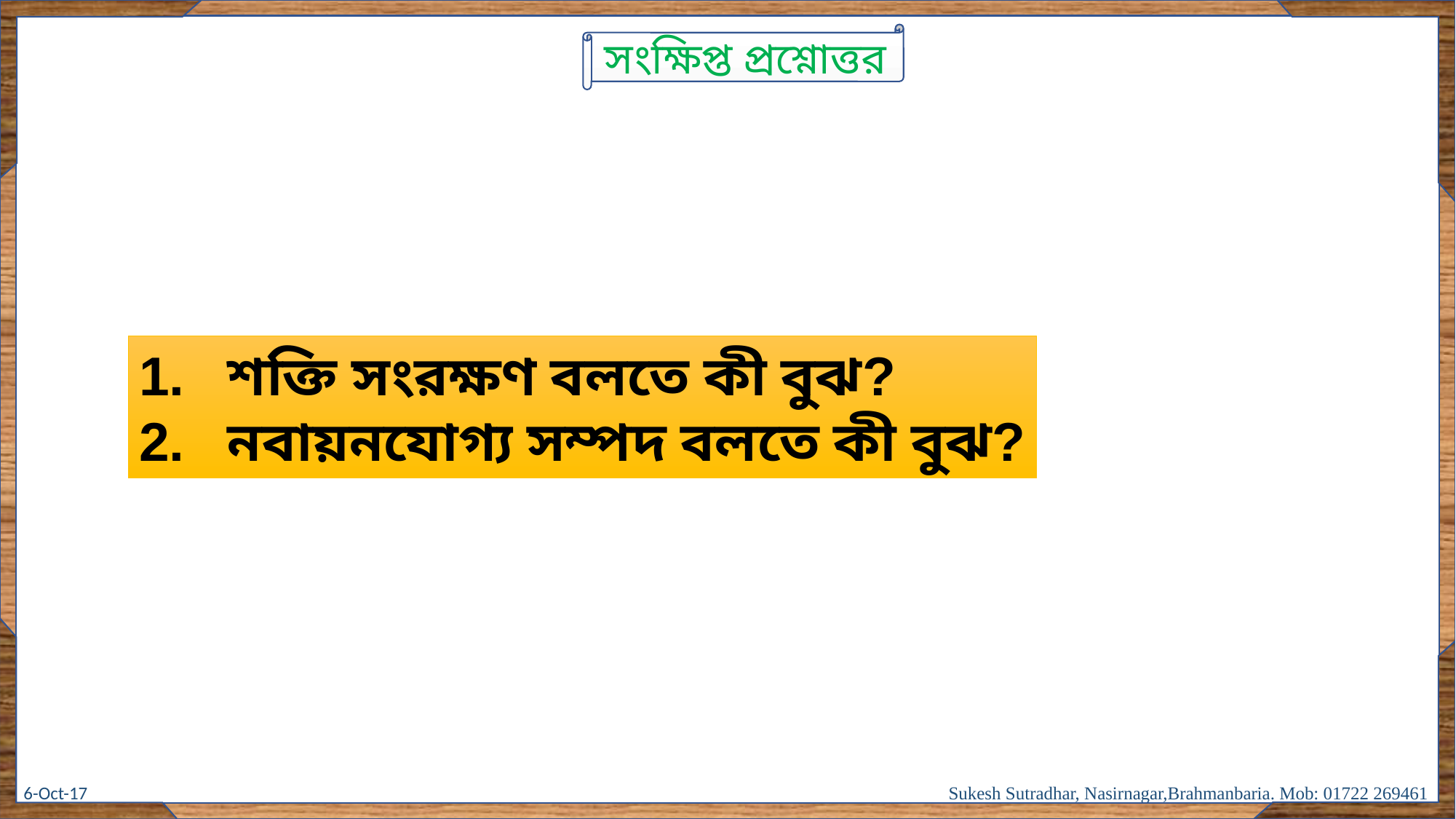

সংক্ষিপ্ত প্রশ্নোত্তর
শক্তি সংরক্ষণ বলতে কী বুঝ?
নবায়নযোগ্য সম্পদ বলতে কী বুঝ?
6-Oct-17
Sukesh Sutradhar, Nasirnagar,Brahmanbaria. Mob: 01722 269461